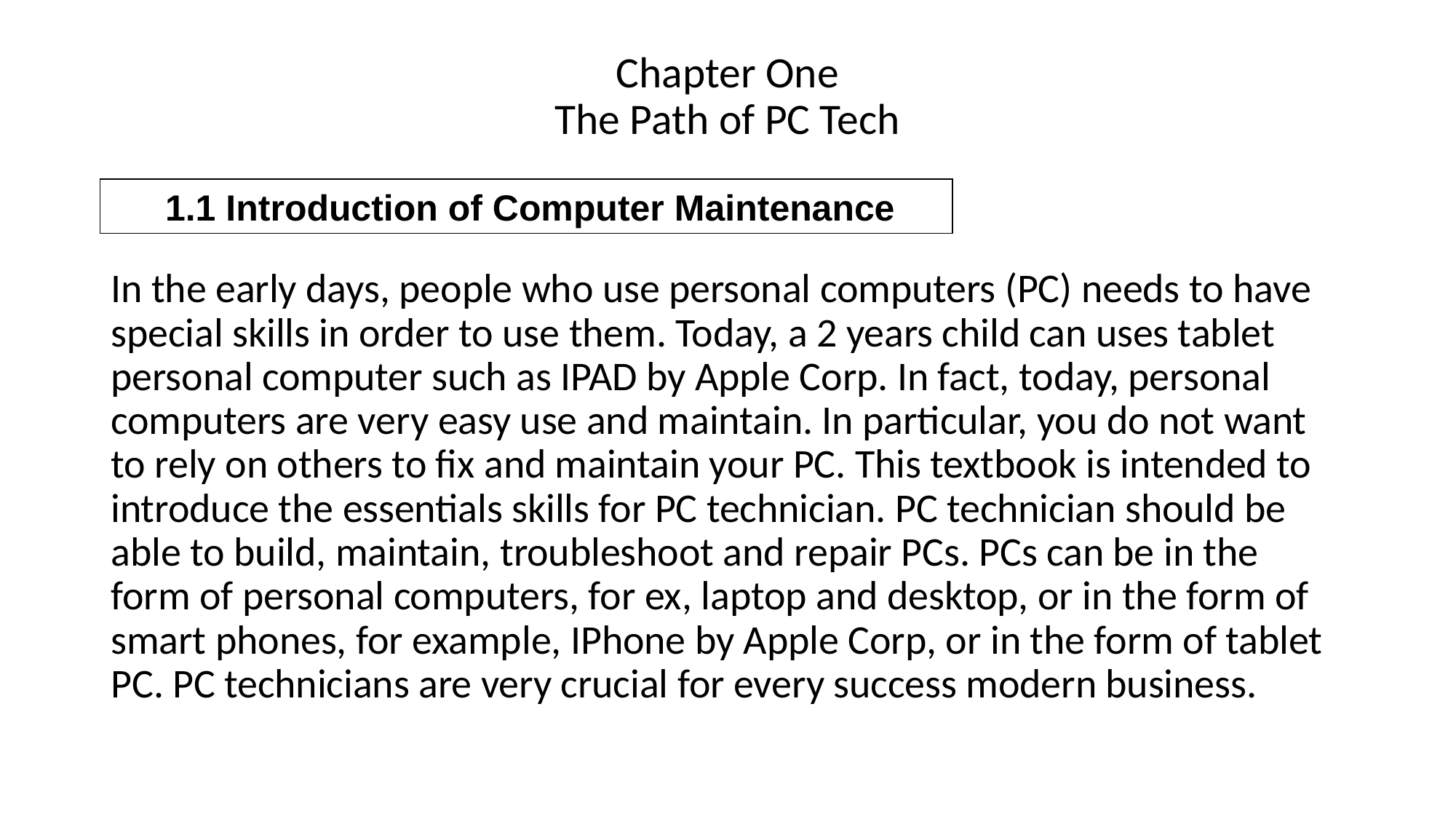

# Chapter One The Path of PC Tech
1.1 Introduction of Computer Maintenance
In the early days, people who use personal computers (PC) needs to have special skills in order to use them. Today, a 2 years child can uses tablet personal computer such as IPAD by Apple Corp. In fact, today, personal computers are very easy use and maintain. In particular, you do not want to rely on others to fix and maintain your PC. This textbook is intended to introduce the essentials skills for PC technician. PC technician should be able to build, maintain, troubleshoot and repair PCs. PCs can be in the form of personal computers, for ex, laptop and desktop, or in the form of smart phones, for example, IPhone by Apple Corp, or in the form of tablet PC. PC technicians are very crucial for every success modern business.